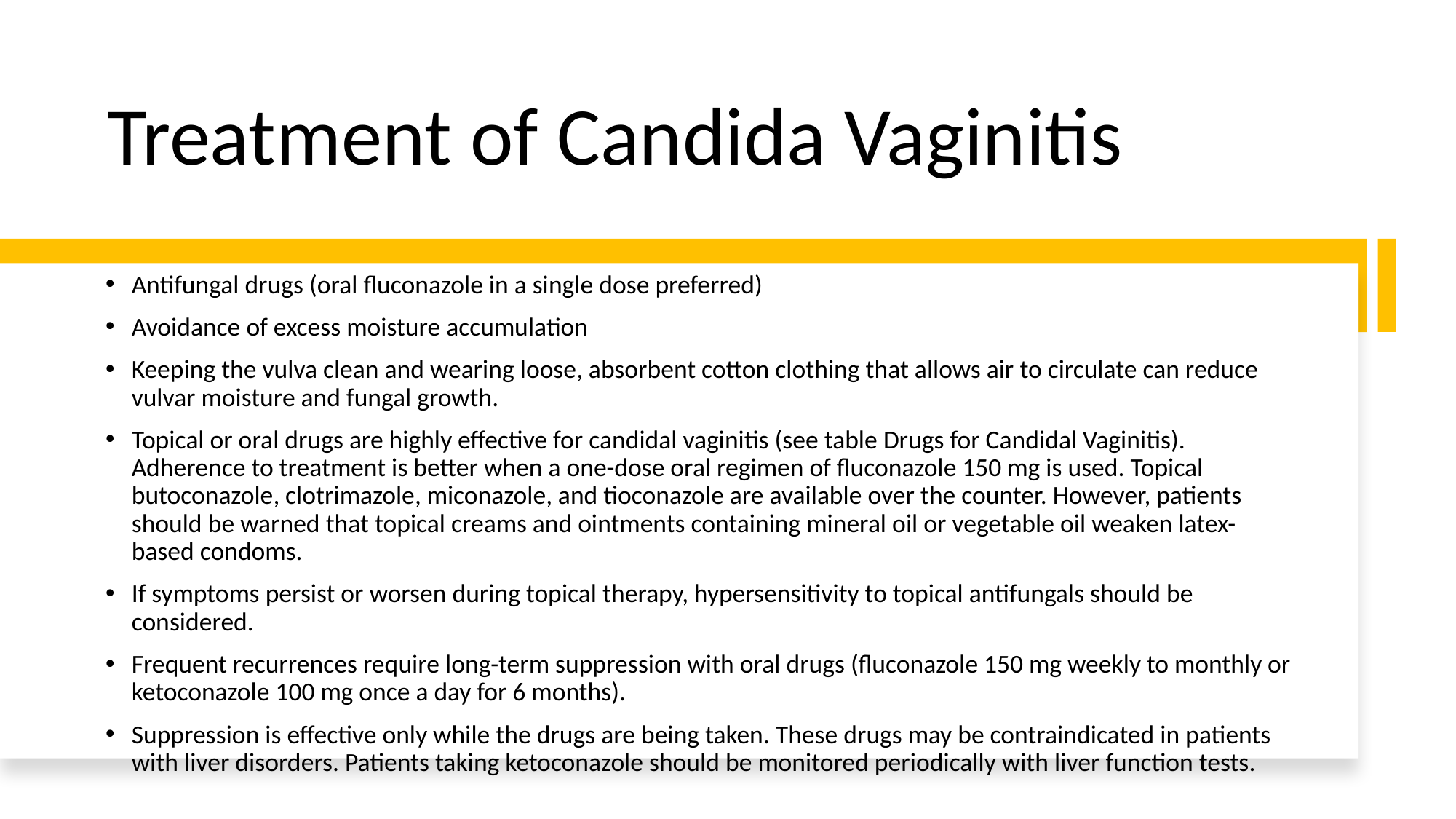

# Treatment of Candida Vaginitis

Antifungal drugs (oral fluconazole in a single dose preferred)
Avoidance of excess moisture accumulation
Keeping the vulva clean and wearing loose, absorbent cotton clothing that allows air to circulate can reduce vulvar moisture and fungal growth.
Topical or oral drugs are highly effective for candidal vaginitis (see table Drugs for Candidal Vaginitis). Adherence to treatment is better when a one-dose oral regimen of fluconazole 150 mg is used. Topical butoconazole, clotrimazole, miconazole, and tioconazole are available over the counter. However, patients should be warned that topical creams and ointments containing mineral oil or vegetable oil weaken latex-based condoms.
If symptoms persist or worsen during topical therapy, hypersensitivity to topical antifungals should be considered.
Frequent recurrences require long-term suppression with oral drugs (fluconazole 150 mg weekly to monthly or ketoconazole 100 mg once a day for 6 months).
Suppression is effective only while the drugs are being taken. These drugs may be contraindicated in patients with liver disorders. Patients taking ketoconazole should be monitored periodically with liver function tests.